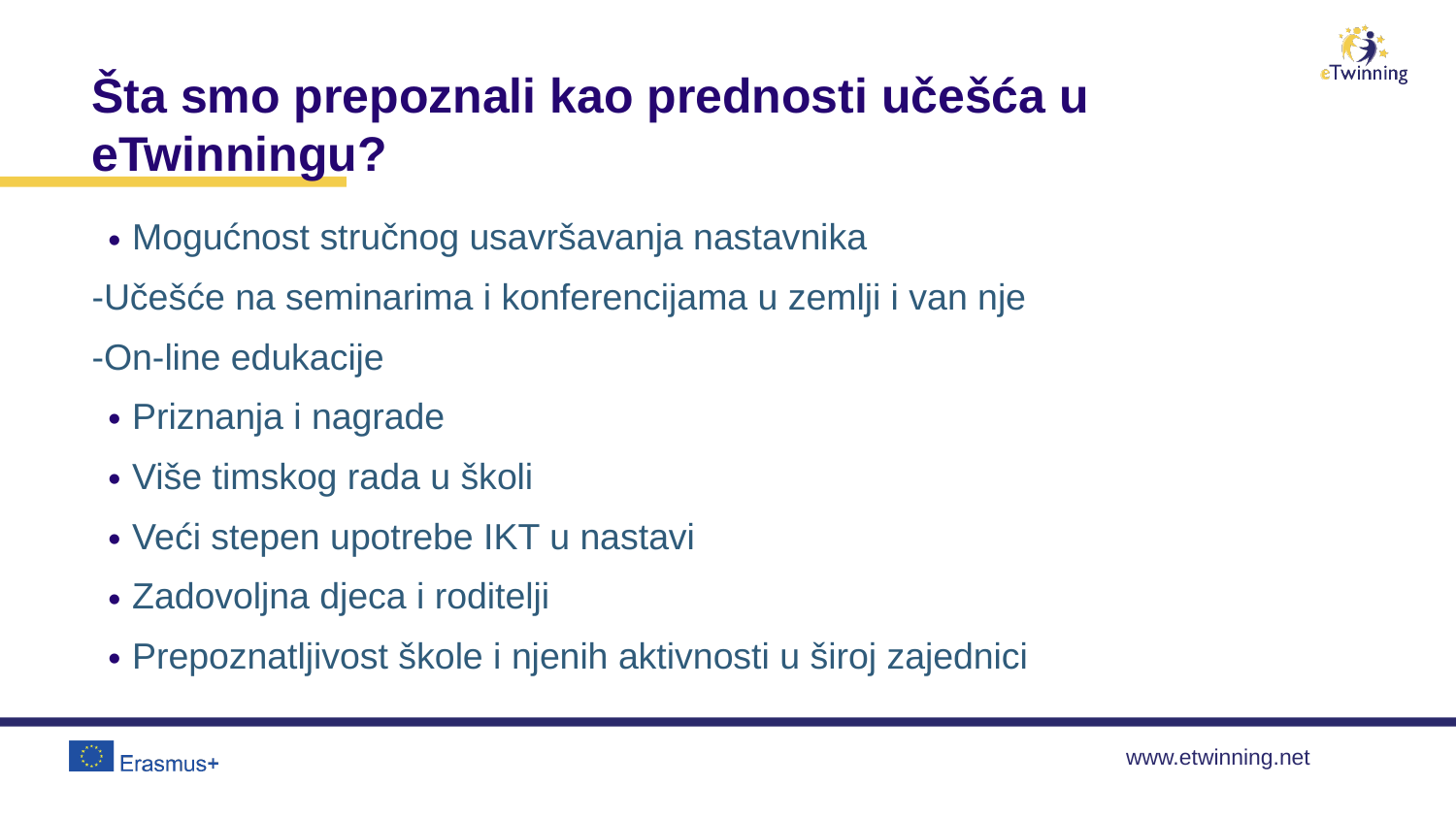

# Šta smo prepoznali kao prednosti učešća u eTwinningu?
Mogućnost stručnog usavršavanja nastavnika
-Učešće na seminarima i konferencijama u zemlji i van nje
-On-line edukacije
Priznanja i nagrade
Više timskog rada u školi
Veći stepen upotrebe IKT u nastavi
Zadovoljna djeca i roditelji
Prepoznatljivost škole i njenih aktivnosti u široj zajednici